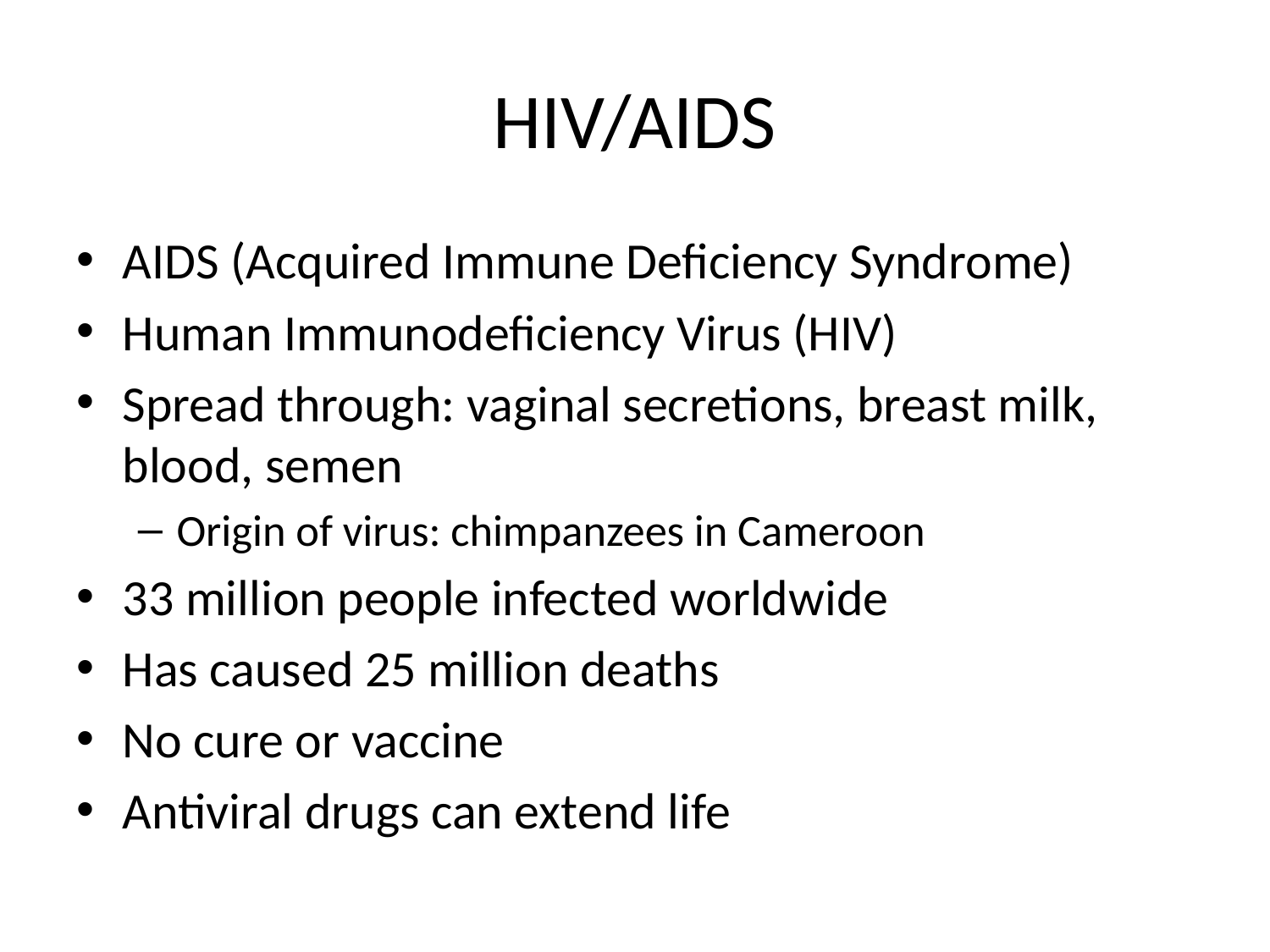

# HIV/AIDS
AIDS (Acquired Immune Deficiency Syndrome)
Human Immunodeficiency Virus (HIV)
Spread through: vaginal secretions, breast milk, blood, semen
Origin of virus: chimpanzees in Cameroon
33 million people infected worldwide
Has caused 25 million deaths
No cure or vaccine
Antiviral drugs can extend life